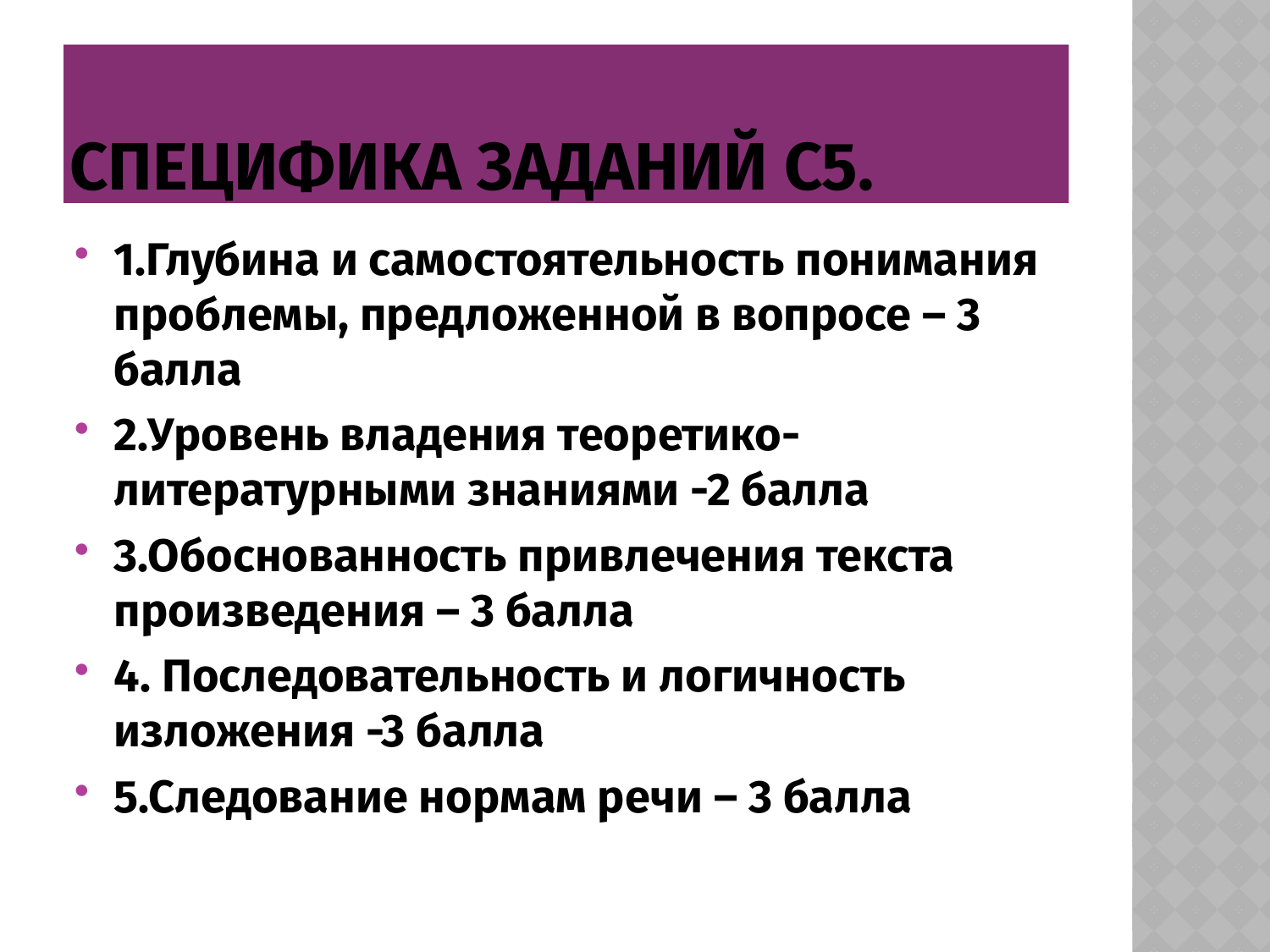

# Специфика заданий С5.
1.Глубина и самостоятельность понимания проблемы, предложенной в вопросе – 3 балла
2.Уровень владения теоретико-литературными знаниями -2 балла
3.Обоснованность привлечения текста произведения – 3 балла
4. Последовательность и логичность изложения -3 балла
5.Следование нормам речи – 3 балла